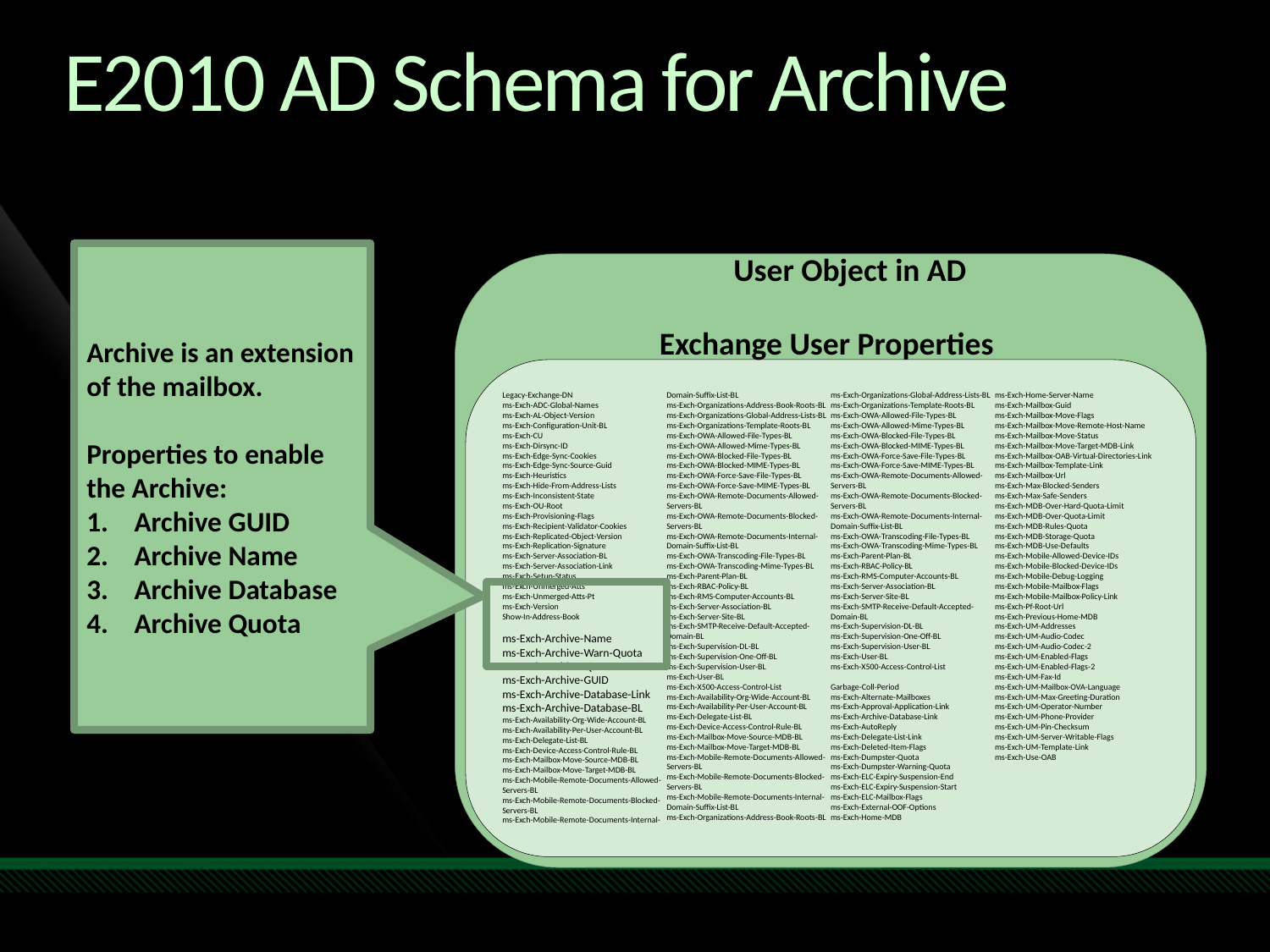

# E2010 AD Schema for Archive
Archive is an extension of the mailbox.

Properties to enable the Archive:
Archive GUID
Archive Name
Archive Database
Archive Quota
User Object in AD

Exchange User Properties
Legacy-Exchange-DN
ms-Exch-ADC-Global-Names
ms-Exch-AL-Object-Version
ms-Exch-Configuration-Unit-BL
ms-Exch-CU
ms-Exch-Dirsync-ID
ms-Exch-Edge-Sync-Cookies
ms-Exch-Edge-Sync-Source-Guid
ms-Exch-Heuristics
ms-Exch-Hide-From-Address-Lists
ms-Exch-Inconsistent-State
ms-Exch-OU-Root
ms-Exch-Provisioning-Flags
ms-Exch-Recipient-Validator-Cookies
ms-Exch-Replicated-Object-Version
ms-Exch-Replication-Signature
ms-Exch-Server-Association-BL
ms-Exch-Server-Association-Link
ms-Exch-Setup-Status
ms-Exch-Unmerged-Atts
ms-Exch-Unmerged-Atts-Pt
ms-Exch-Version
Show-In-Address-Book

ms-Exch-Archive-Name
ms-Exch-Archive-Warn-Quota
ms-Exch-Archive-Quota
ms-Exch-Archive-GUID
ms-Exch-Archive-Database-Link
ms-Exch-Archive-Database-BL
ms-Exch-Availability-Org-Wide-Account-BL
ms-Exch-Availability-Per-User-Account-BL
ms-Exch-Delegate-List-BL
ms-Exch-Device-Access-Control-Rule-BL
ms-Exch-Mailbox-Move-Source-MDB-BL
ms-Exch-Mailbox-Move-Target-MDB-BL
ms-Exch-Mobile-Remote-Documents-Allowed-Servers-BL
ms-Exch-Mobile-Remote-Documents-Blocked-Servers-BL
ms-Exch-Mobile-Remote-Documents-Internal-Domain-Suffix-List-BL
ms-Exch-Organizations-Address-Book-Roots-BL
ms-Exch-Organizations-Global-Address-Lists-BL
ms-Exch-Organizations-Template-Roots-BL
ms-Exch-OWA-Allowed-File-Types-BL
ms-Exch-OWA-Allowed-Mime-Types-BL
ms-Exch-OWA-Blocked-File-Types-BL
ms-Exch-OWA-Blocked-MIME-Types-BL
ms-Exch-OWA-Force-Save-File-Types-BL
ms-Exch-OWA-Force-Save-MIME-Types-BL
ms-Exch-OWA-Remote-Documents-Allowed-Servers-BL
ms-Exch-OWA-Remote-Documents-Blocked-Servers-BL
ms-Exch-OWA-Remote-Documents-Internal-Domain-Suffix-List-BL
ms-Exch-OWA-Transcoding-File-Types-BL
ms-Exch-OWA-Transcoding-Mime-Types-BL
ms-Exch-Parent-Plan-BL
ms-Exch-RBAC-Policy-BL
ms-Exch-RMS-Computer-Accounts-BL
ms-Exch-Server-Association-BL
ms-Exch-Server-Site-BL
ms-Exch-SMTP-Receive-Default-Accepted-Domain-BL
ms-Exch-Supervision-DL-BL
ms-Exch-Supervision-One-Off-BL
ms-Exch-Supervision-User-BL
ms-Exch-User-BL
ms-Exch-X500-Access-Control-List
ms-Exch-Availability-Org-Wide-Account-BL
ms-Exch-Availability-Per-User-Account-BL
ms-Exch-Delegate-List-BL
ms-Exch-Device-Access-Control-Rule-BL
ms-Exch-Mailbox-Move-Source-MDB-BL
ms-Exch-Mailbox-Move-Target-MDB-BL
ms-Exch-Mobile-Remote-Documents-Allowed-Servers-BL
ms-Exch-Mobile-Remote-Documents-Blocked-Servers-BL
ms-Exch-Mobile-Remote-Documents-Internal-Domain-Suffix-List-BL
ms-Exch-Organizations-Address-Book-Roots-BL
ms-Exch-Organizations-Global-Address-Lists-BL
ms-Exch-Organizations-Template-Roots-BL
ms-Exch-OWA-Allowed-File-Types-BL
ms-Exch-OWA-Allowed-Mime-Types-BL
ms-Exch-OWA-Blocked-File-Types-BL
ms-Exch-OWA-Blocked-MIME-Types-BL
ms-Exch-OWA-Force-Save-File-Types-BL
ms-Exch-OWA-Force-Save-MIME-Types-BL
ms-Exch-OWA-Remote-Documents-Allowed-Servers-BL
ms-Exch-OWA-Remote-Documents-Blocked-Servers-BL
ms-Exch-OWA-Remote-Documents-Internal-Domain-Suffix-List-BL
ms-Exch-OWA-Transcoding-File-Types-BL
ms-Exch-OWA-Transcoding-Mime-Types-BL
ms-Exch-Parent-Plan-BL
ms-Exch-RBAC-Policy-BL
ms-Exch-RMS-Computer-Accounts-BL
ms-Exch-Server-Association-BL
ms-Exch-Server-Site-BL
ms-Exch-SMTP-Receive-Default-Accepted-Domain-BL
ms-Exch-Supervision-DL-BL
ms-Exch-Supervision-One-Off-BL
ms-Exch-Supervision-User-BL
ms-Exch-User-BL
ms-Exch-X500-Access-Control-List

Garbage-Coll-Period
ms-Exch-Alternate-Mailboxes
ms-Exch-Approval-Application-Link
ms-Exch-Archive-Database-Link
ms-Exch-AutoReply
ms-Exch-Delegate-List-Link
ms-Exch-Deleted-Item-Flags
ms-Exch-Dumpster-Quota
ms-Exch-Dumpster-Warning-Quota
ms-Exch-ELC-Expiry-Suspension-End
ms-Exch-ELC-Expiry-Suspension-Start
ms-Exch-ELC-Mailbox-Flags
ms-Exch-External-OOF-Options
ms-Exch-Home-MDB
ms-Exch-Home-Server-Name
ms-Exch-Mailbox-Guid
ms-Exch-Mailbox-Move-Flags
ms-Exch-Mailbox-Move-Remote-Host-Name
ms-Exch-Mailbox-Move-Status
ms-Exch-Mailbox-Move-Target-MDB-Link
ms-Exch-Mailbox-OAB-Virtual-Directories-Link
ms-Exch-Mailbox-Template-Link
ms-Exch-Mailbox-Url
ms-Exch-Max-Blocked-Senders
ms-Exch-Max-Safe-Senders
ms-Exch-MDB-Over-Hard-Quota-Limit
ms-Exch-MDB-Over-Quota-Limit
ms-Exch-MDB-Rules-Quota
ms-Exch-MDB-Storage-Quota
ms-Exch-MDB-Use-Defaults
ms-Exch-Mobile-Allowed-Device-IDs
ms-Exch-Mobile-Blocked-Device-IDs
ms-Exch-Mobile-Debug-Logging
ms-Exch-Mobile-Mailbox-Flags
ms-Exch-Mobile-Mailbox-Policy-Link
ms-Exch-Pf-Root-Url
ms-Exch-Previous-Home-MDB
ms-Exch-UM-Addresses
ms-Exch-UM-Audio-Codec
ms-Exch-UM-Audio-Codec-2
ms-Exch-UM-Enabled-Flags
ms-Exch-UM-Enabled-Flags-2
ms-Exch-UM-Fax-Id
ms-Exch-UM-Mailbox-OVA-Language
ms-Exch-UM-Max-Greeting-Duration
ms-Exch-UM-Operator-Number
ms-Exch-UM-Phone-Provider
ms-Exch-UM-Pin-Checksum
ms-Exch-UM-Server-Writable-Flags
ms-Exch-UM-Template-Link
ms-Exch-Use-OAB